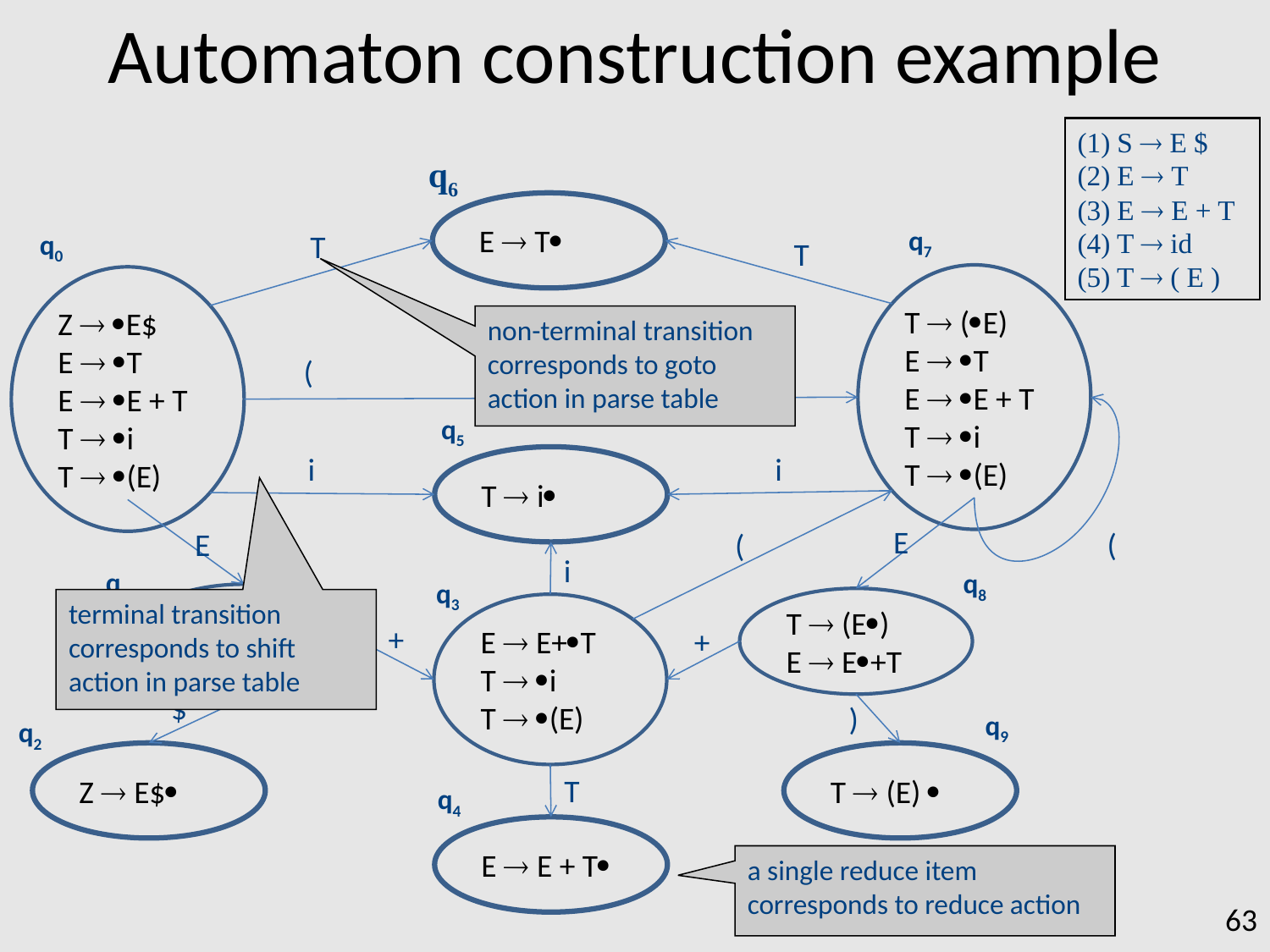

Automaton construction example
(1) S → E $
(2) E → T
(3) E → E + T
(4) T → id
(5) T → ( E )
q6
E → T•
q7
T
q0
T
T → (•E)
E → •T
E → •E + T
T → •i
T → •(E)

Z → •E$
E → •T
E → •E + T
T → •i
T → •(E)

non-terminal transition corresponds to goto action in parse table
(
q5
i
i
T → i•
E
E
(
(
i
q1
q8
q3

Z → E•$
E → E•+ T

T → (E•)
E → E•+T
terminal transition corresponds to shift action in parse table
E → E+•T
T → •i
T → •(E)
+
+
$
)
q9
q2
Z → E$•
T → (E) •
T
q4
E → E + T•
a single reduce item corresponds to reduce action
63